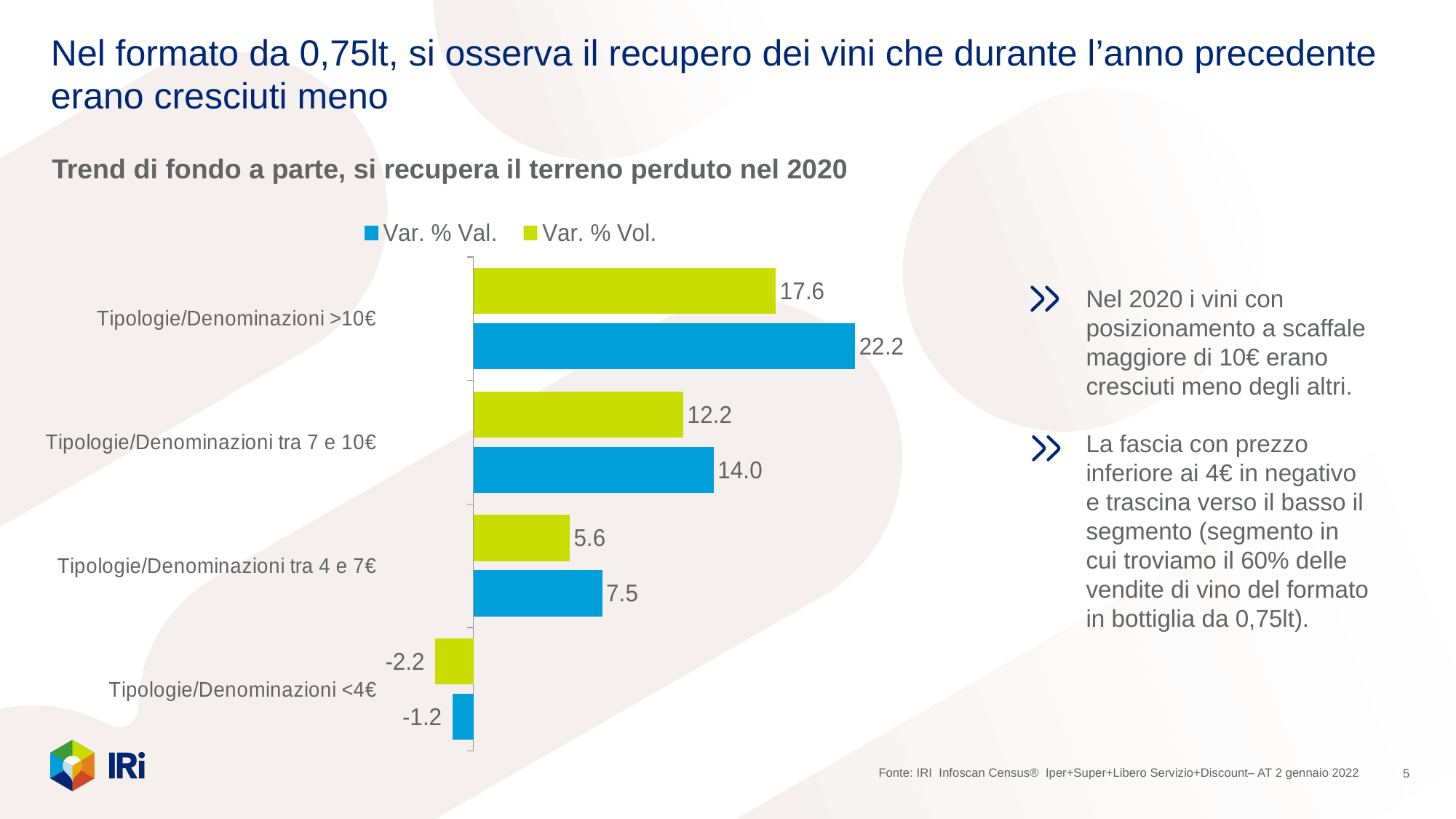

# Nel formato da 0,75lt, si osserva il recupero dei vini che durante l’anno precedente erano cresciuti meno
Trend di fondo a parte, si recupera il terreno perduto nel 2020

### Chart

| Category | Var. % Vol. | Var. % Val. |
|---|---|---|
| Tipologie/Denominazioni >10€ | 17.580500147052746 | 22.185706032276816 |
| Tipologie/Denominazioni tra 7 e 10€ | 12.194924406246846 | 13.959457787550233 |
| Tipologie/Denominazioni tra 4 e 7€ | 5.600802042455929 | 7.480419099291283 |
| Tipologie/Denominazioni <4€ | -2.2066706286722084 | -1.205731972853137 |
Nel 2020 i vini con posizionamento a scaffale maggiore di 10€ erano cresciuti meno degli altri.

La fascia con prezzo inferiore ai 4€ in negativo e trascina verso il basso il segmento (segmento in cui troviamo il 60% delle vendite di vino del formato in bottiglia da 0,75lt).

5
Fonte: IRI  Infoscan Census®  Iper+Super+Libero Servizio+Discount– AT 2 gennaio 2022